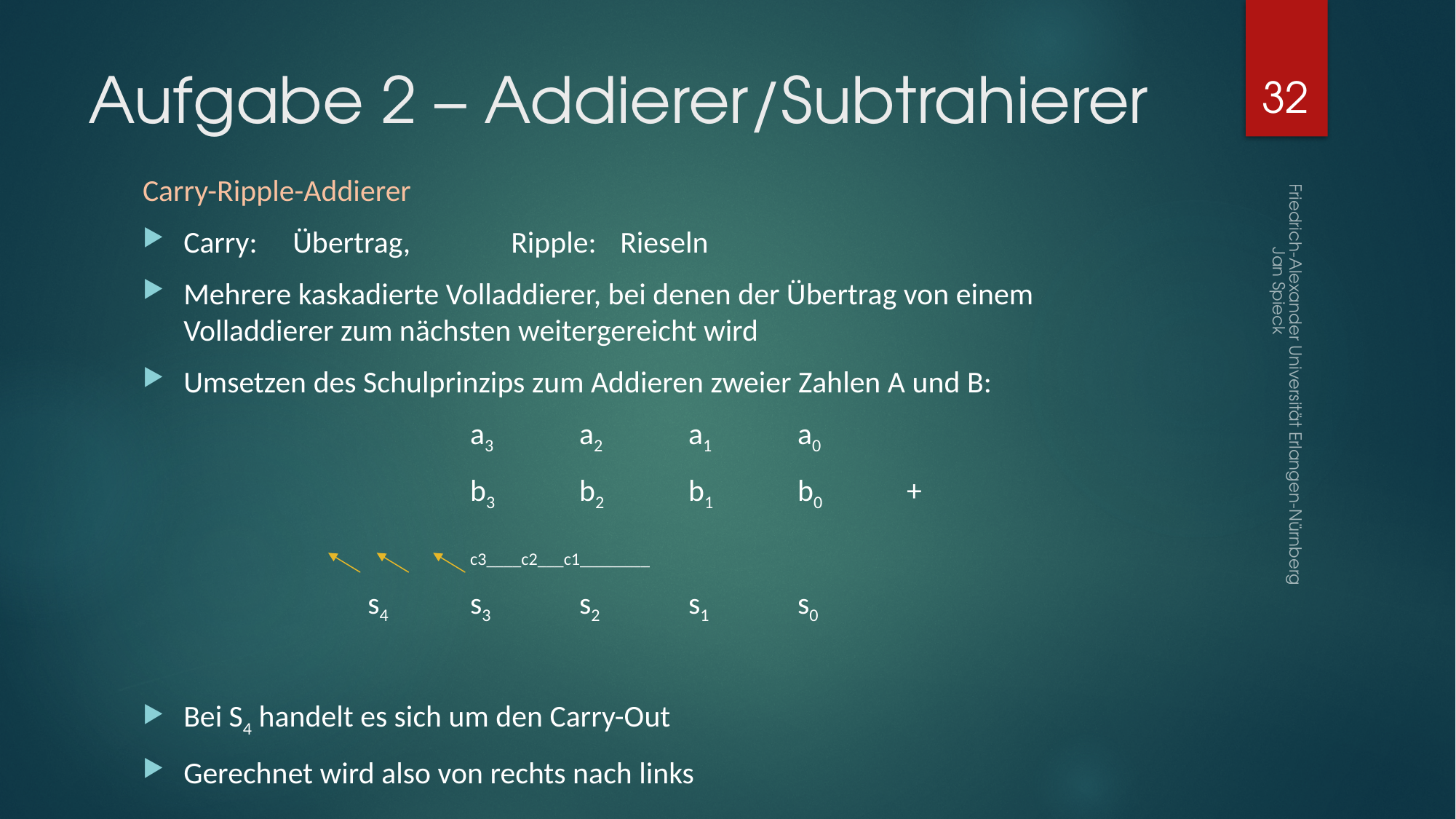

32
# Aufgabe 2 – Addierer/Subtrahierer
Carry-Ripple-Addierer
Carry:	Übertrag, 	Ripple:	Rieseln
Mehrere kaskadierte Volladdierer, bei denen der Übertrag von einem Volladdierer zum nächsten weitergereicht wird
Umsetzen des Schulprinzips zum Addieren zweier Zahlen A und B:
			a3	a2	a1	a0
			b3	b2	b1	b0	+
			c3____c2___c1________
		 s4 	s3	s2	s1	s0

Bei S4 handelt es sich um den Carry-Out
Gerechnet wird also von rechts nach links

Friedrich-Alexander Universität Erlangen-Nürnberg                      Jan Spieck